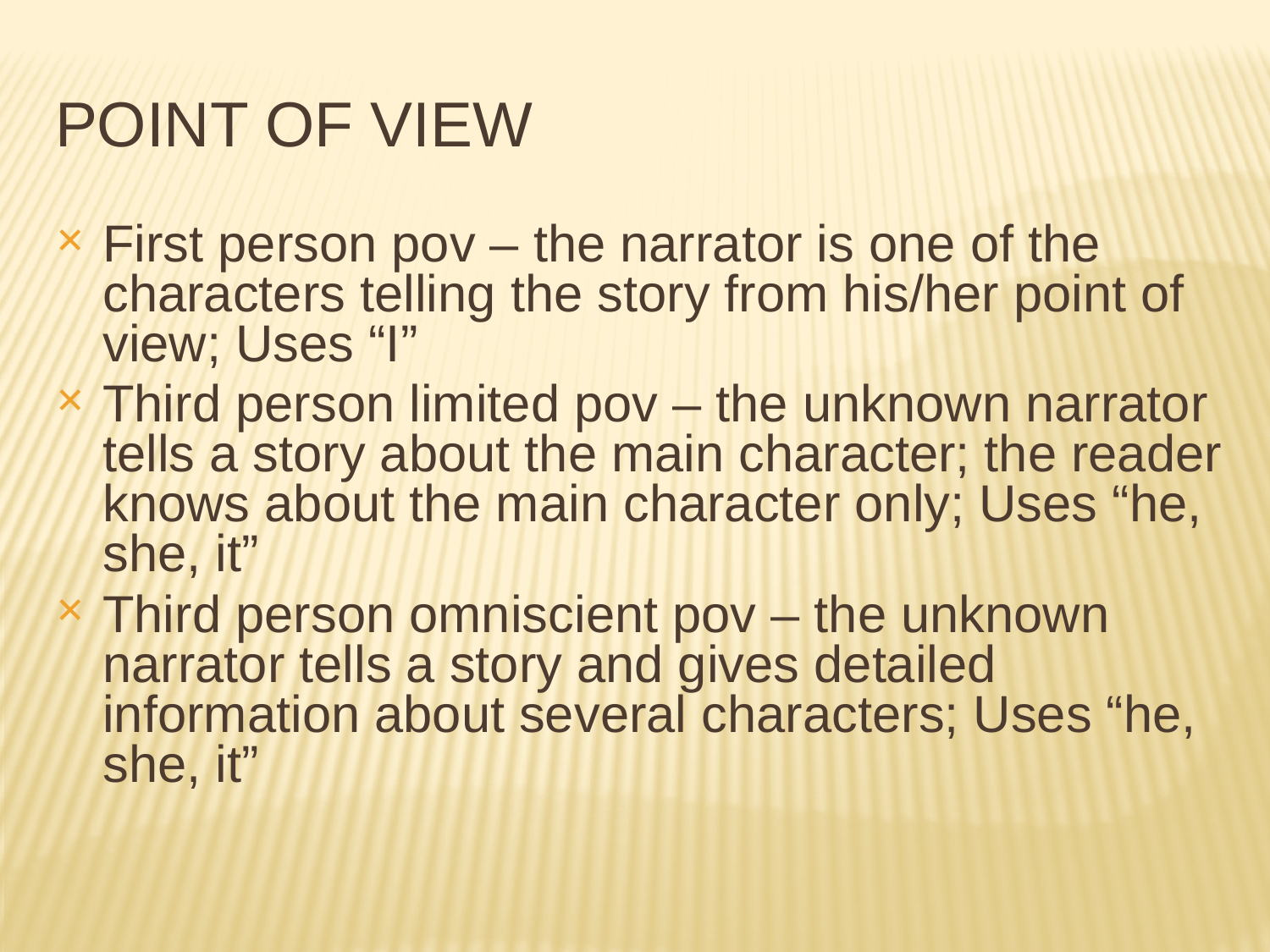

# POINT OF VIEW
First person pov – the narrator is one of the characters telling the story from his/her point of view; Uses “I”
Third person limited pov – the unknown narrator tells a story about the main character; the reader knows about the main character only; Uses “he, she, it”
Third person omniscient pov – the unknown narrator tells a story and gives detailed information about several characters; Uses “he, she, it”